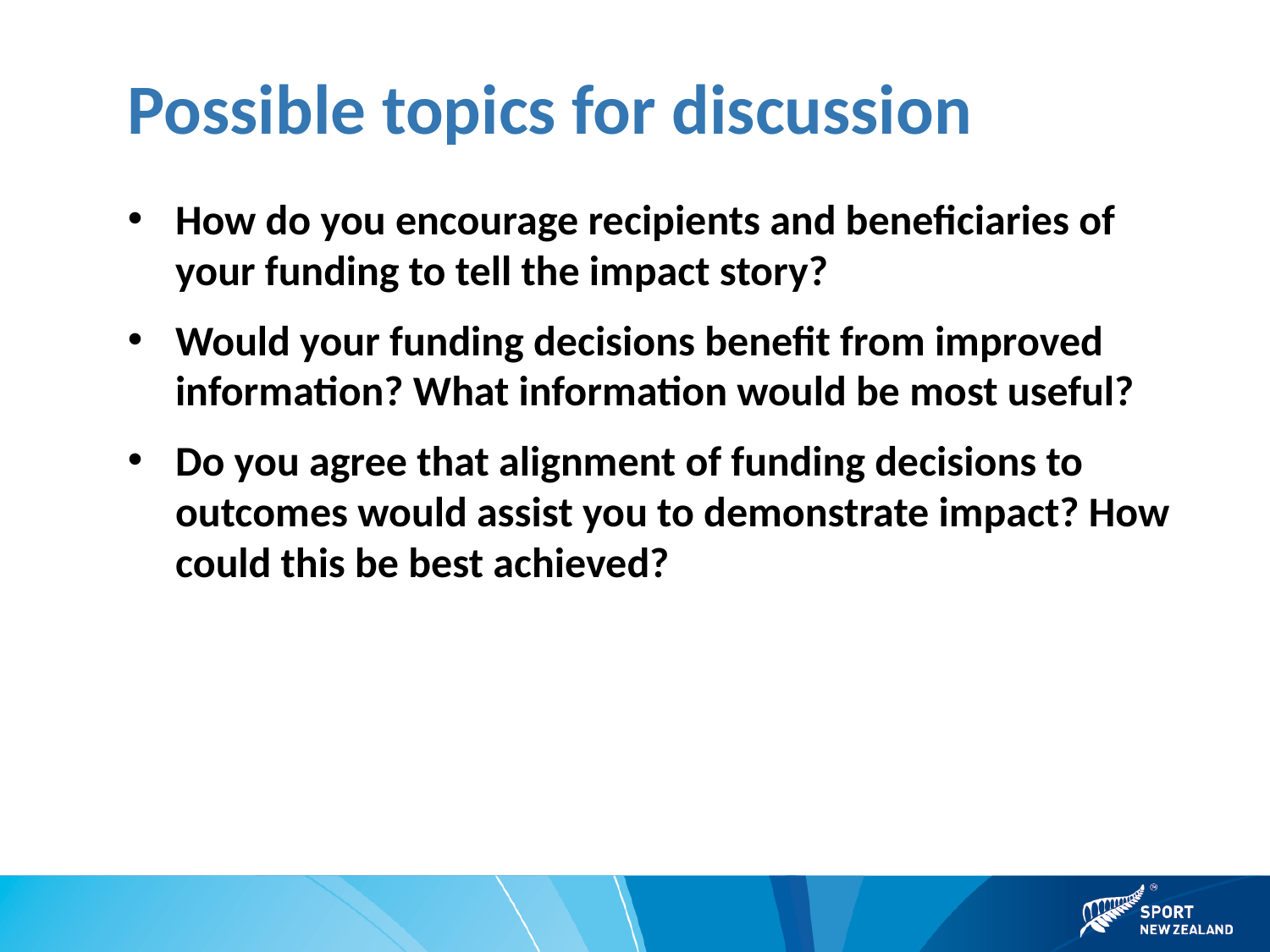

# Possible topics for discussion
How do you encourage recipients and beneficiaries of your funding to tell the impact story?
Would your funding decisions benefit from improved information? What information would be most useful?
Do you agree that alignment of funding decisions to outcomes would assist you to demonstrate impact? How could this be best achieved?